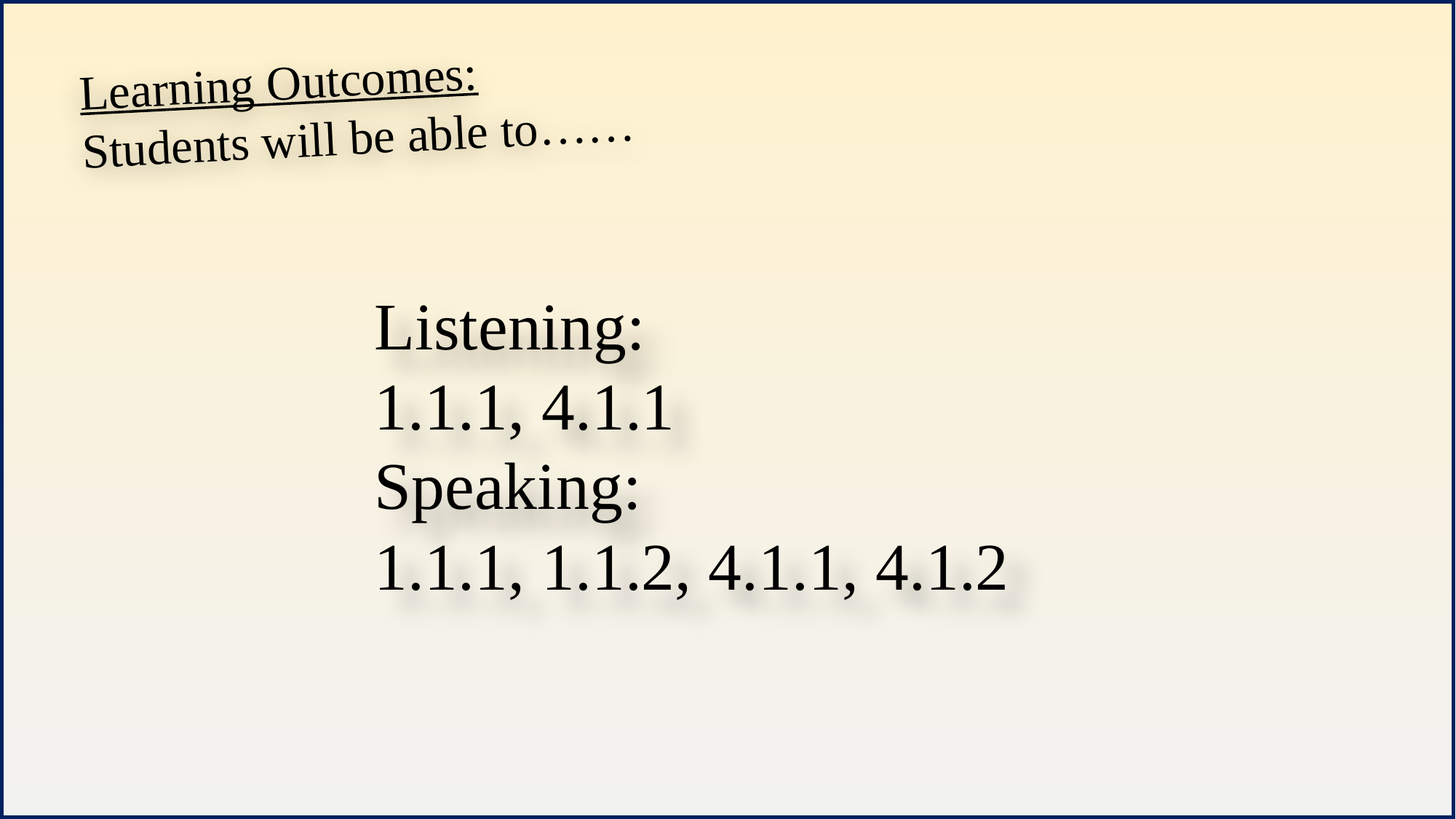

Learning Outcomes:
Students will be able to……
Listening:
1.1.1, 4.1.1
Speaking:
1.1.1, 1.1.2, 4.1.1, 4.1.2